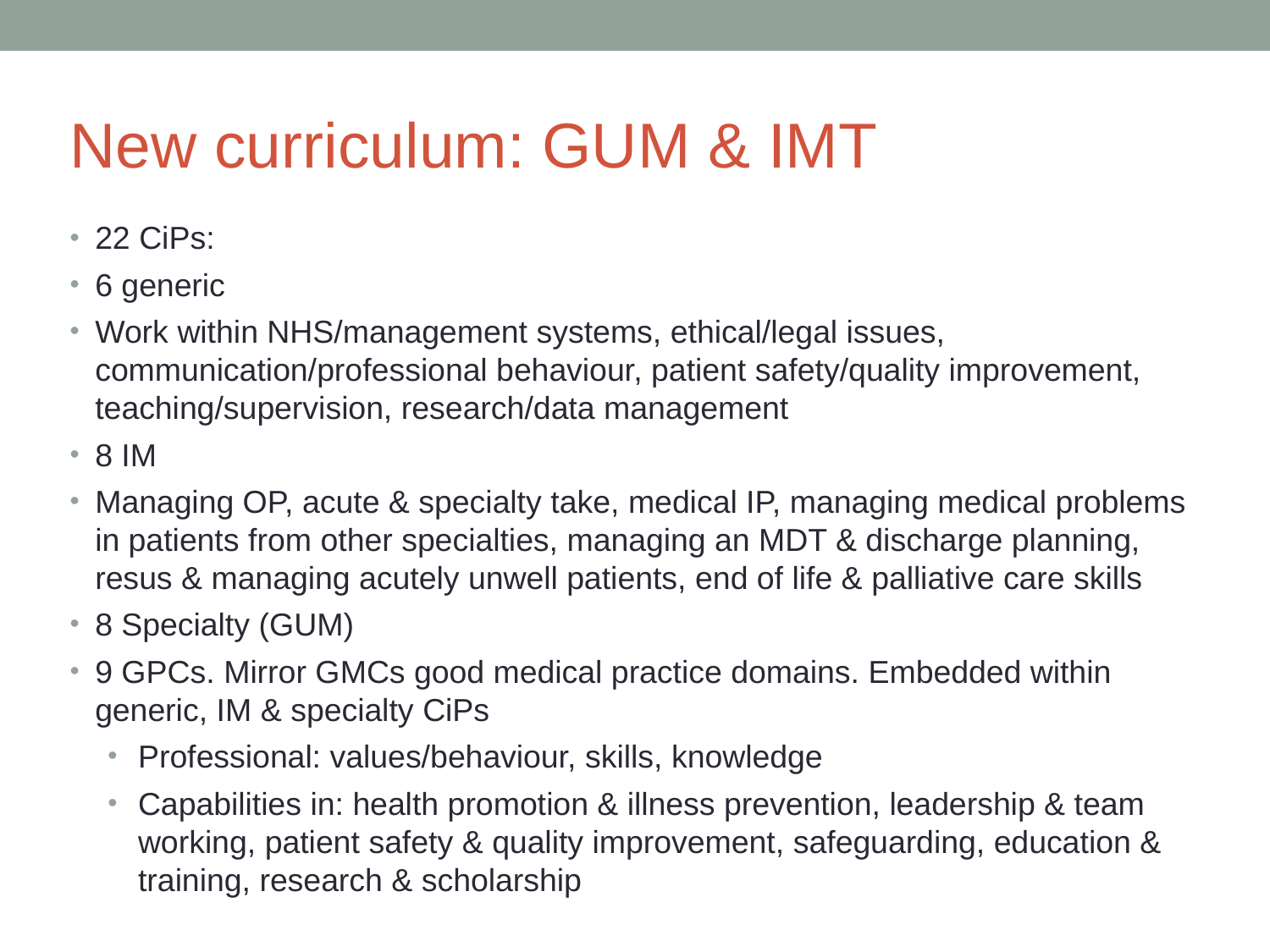

New curriculum: GUM & IMT
22 CiPs:
6 generic
Work within NHS/management systems, ethical/legal issues, communication/professional behaviour, patient safety/quality improvement, teaching/supervision, research/data management
8 IM
Managing OP, acute & specialty take, medical IP, managing medical problems in patients from other specialties, managing an MDT & discharge planning, resus & managing acutely unwell patients, end of life & palliative care skills
8 Specialty (GUM)
9 GPCs. Mirror GMCs good medical practice domains. Embedded within generic, IM & specialty CiPs
Professional: values/behaviour, skills, knowledge
Capabilities in: health promotion & illness prevention, leadership & team working, patient safety & quality improvement, safeguarding, education & training, research & scholarship